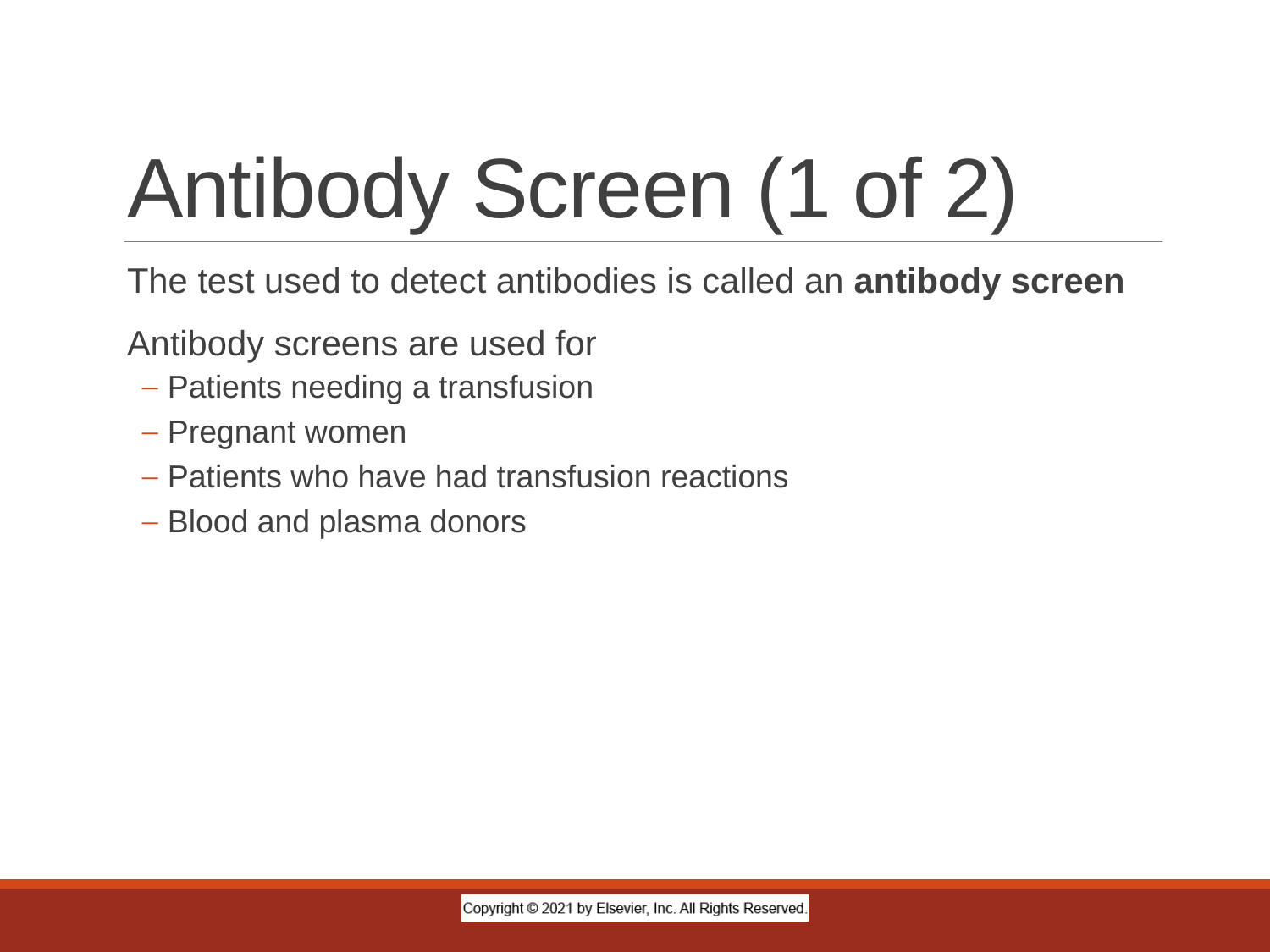

# Antibody Screen (1 of 2)
The test used to detect antibodies is called an antibody screen
Antibody screens are used for
Patients needing a transfusion
Pregnant women
Patients who have had transfusion reactions
Blood and plasma donors